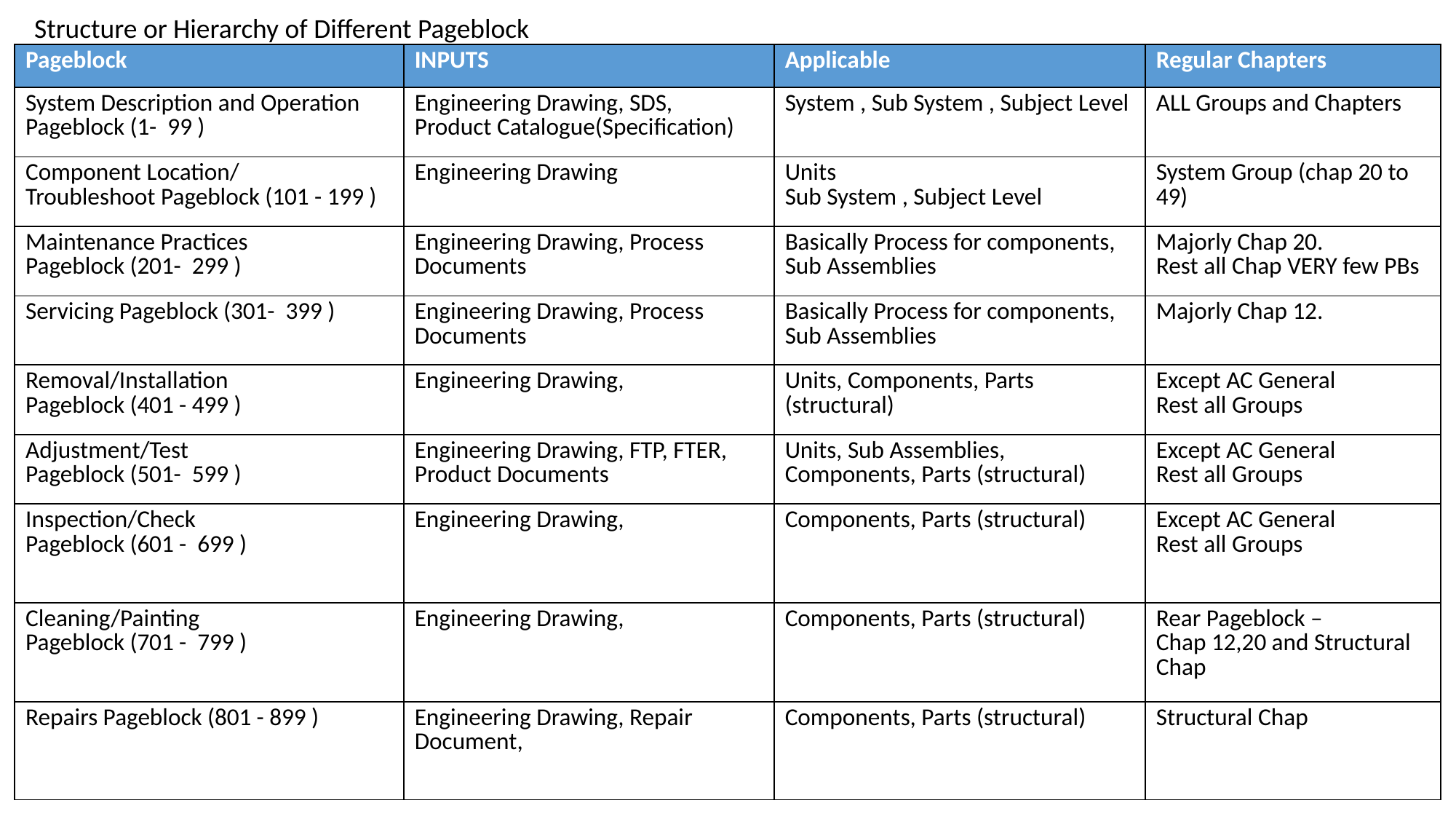

Structure or Hierarchy of Different Pageblock

| Pageblock | INPUTS | Applicable | Regular Chapters |
| --- | --- | --- | --- |
| System Description and Operation Pageblock (1- 99 ) | Engineering Drawing, SDS, Product Catalogue(Specification) | System , Sub System , Subject Level | ALL Groups and Chapters |
| Component Location/ Troubleshoot Pageblock (101 - 199 ) | Engineering Drawing | Units Sub System , Subject Level | System Group (chap 20 to 49) |
| Maintenance Practices Pageblock (201- 299 ) | Engineering Drawing, Process Documents | Basically Process for components, Sub Assemblies | Majorly Chap 20. Rest all Chap VERY few PBs |
| Servicing Pageblock (301- 399 ) | Engineering Drawing, Process Documents | Basically Process for components, Sub Assemblies | Majorly Chap 12. |
| Removal/Installation Pageblock (401 - 499 ) | Engineering Drawing, | Units, Components, Parts (structural) | Except AC General Rest all Groups |
| Adjustment/Test Pageblock (501- 599 ) | Engineering Drawing, FTP, FTER, Product Documents | Units, Sub Assemblies, Components, Parts (structural) | Except AC General Rest all Groups |
| Inspection/Check Pageblock (601 - 699 ) | Engineering Drawing, | Components, Parts (structural) | Except AC General Rest all Groups |
| Cleaning/Painting Pageblock (701 - 799 ) | Engineering Drawing, | Components, Parts (structural) | Rear Pageblock – Chap 12,20 and Structural Chap |
| Repairs Pageblock (801 - 899 ) | Engineering Drawing, Repair Document, | Components, Parts (structural) | Structural Chap |